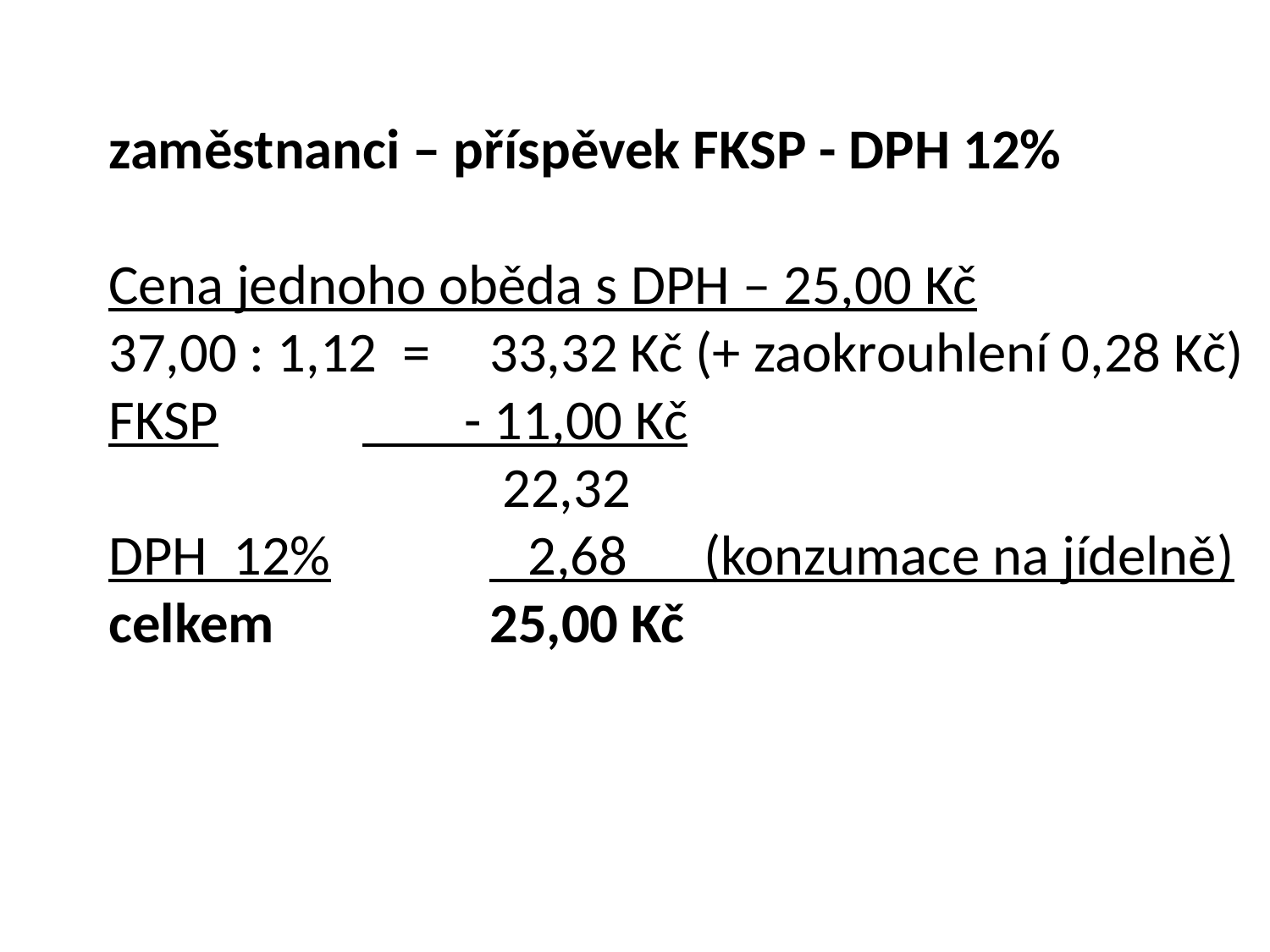

zaměstnanci – příspěvek FKSP - DPH 12%

Cena jednoho oběda s DPH – 25,00 Kč
37,00 : 1,12  = 	33,32 Kč (+ zaokrouhlení 0,28 Kč)
FKSP		        - 11,00 Kč
			 22,32
DPH  12%		   2,68      (konzumace na jídelně)
celkem		25,00 Kč